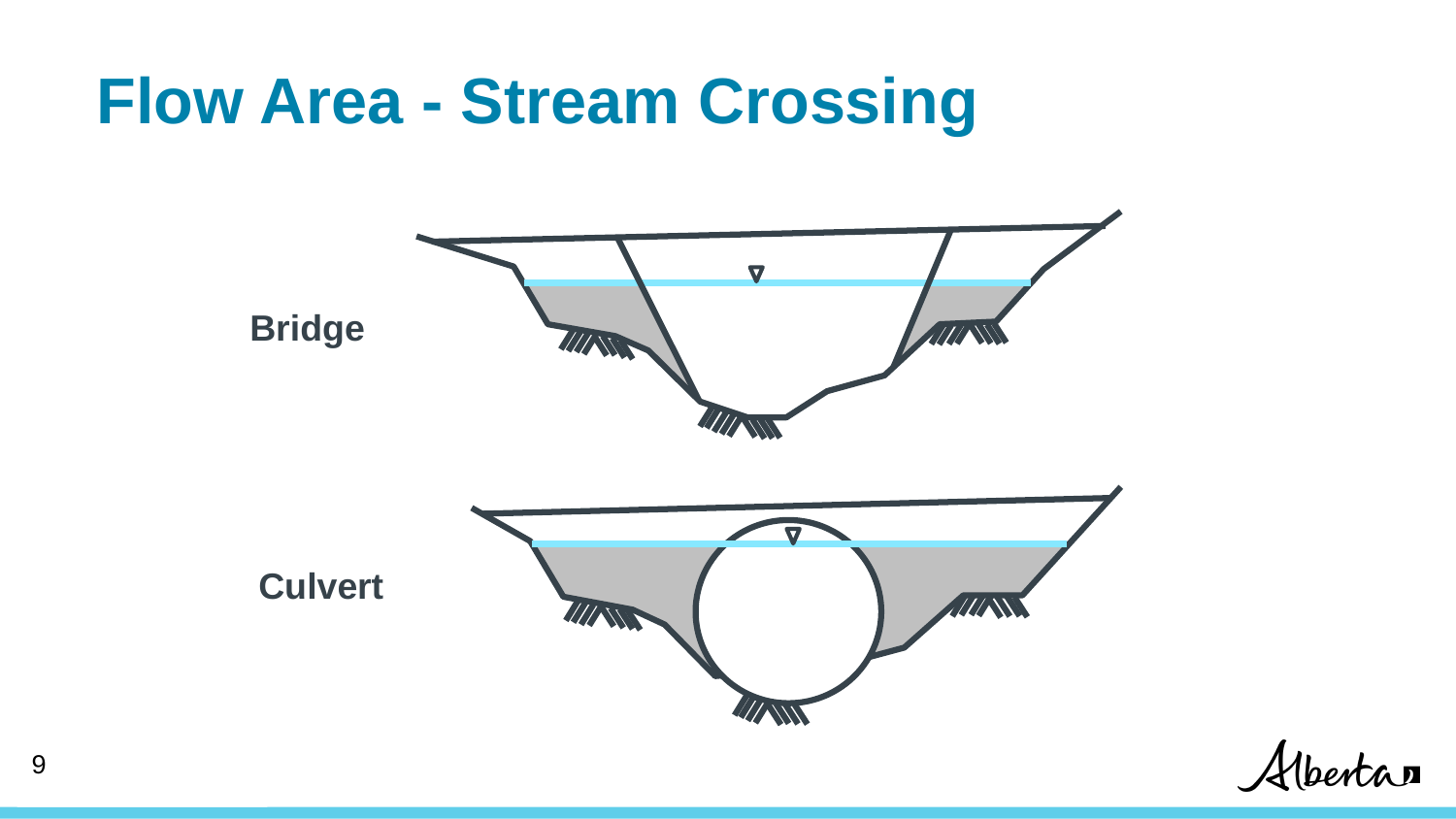

# Flow Area - Stream Crossing

Bridge

Culvert
9